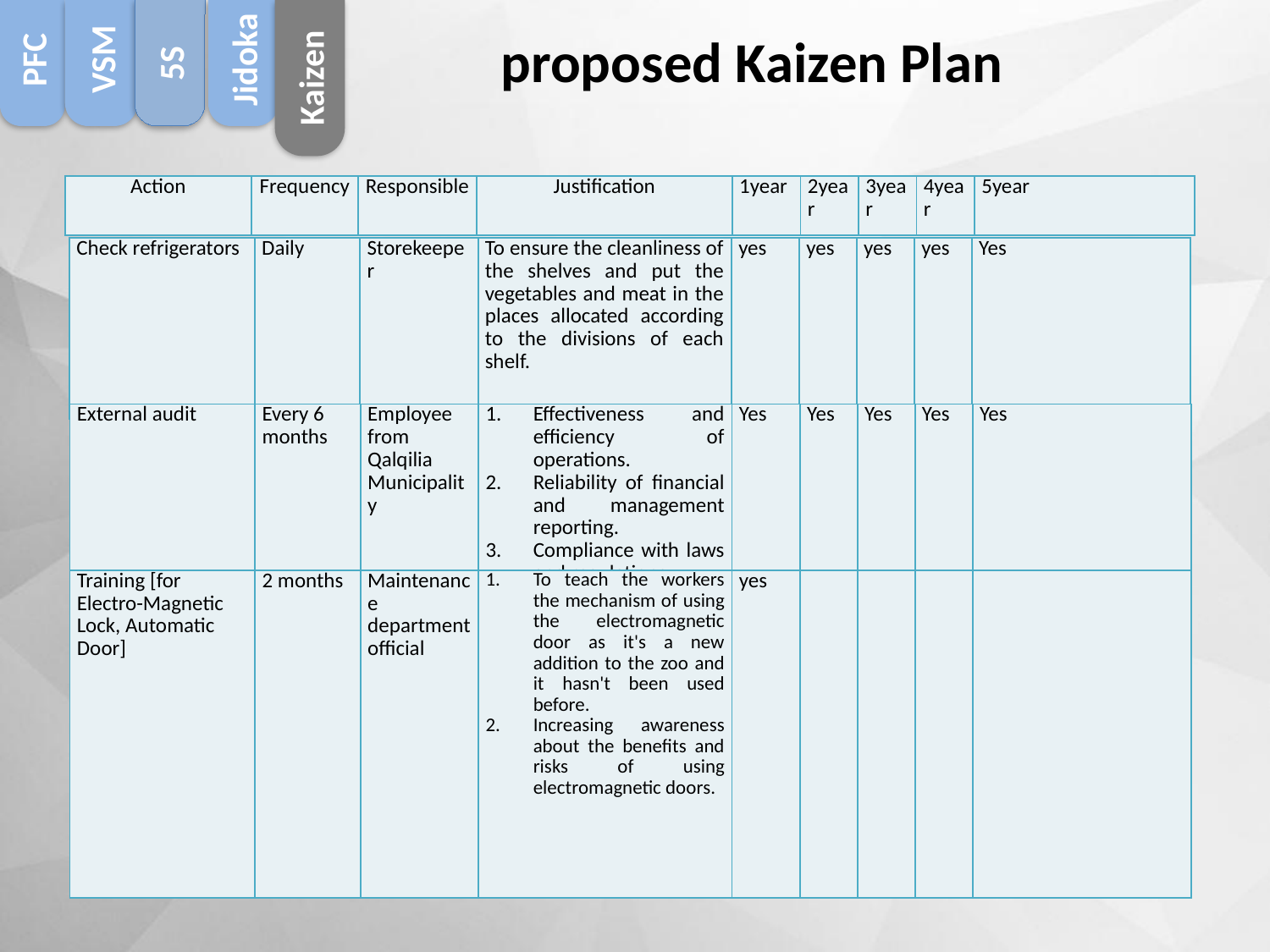

PFC
VSM
5S
Jidoka
Kaizen
proposed Kaizen Plan

| Action | Frequency | Responsible | Justification | 1year | 2year | 3year | 4year | 5year |
| --- | --- | --- | --- | --- | --- | --- | --- | --- |
| Check refrigerators | Daily | Storekeeper | To ensure the cleanliness of the shelves and put the vegetables and meat in the places allocated according to the divisions of each shelf. | yes | yes | yes | yes | Yes |
| --- | --- | --- | --- | --- | --- | --- | --- | --- |

| External audit | Every 6 months | Employee from Qalqilia Municipality | Effectiveness and efficiency of operations. Reliability of financial and management reporting. Compliance with laws and regulations. Safeguarding of Assets | Yes | Yes | Yes | Yes | Yes |
| --- | --- | --- | --- | --- | --- | --- | --- | --- |
| Training [for Electro-Magnetic Lock, Automatic Door] | 2 months | Maintenance department official | To teach the workers the mechanism of using the electromagnetic door as it's a new addition to the zoo and it hasn't been used before. Increasing awareness about the benefits and risks of using electromagnetic doors. | yes |  |  |  |  |
| --- | --- | --- | --- | --- | --- | --- | --- | --- |